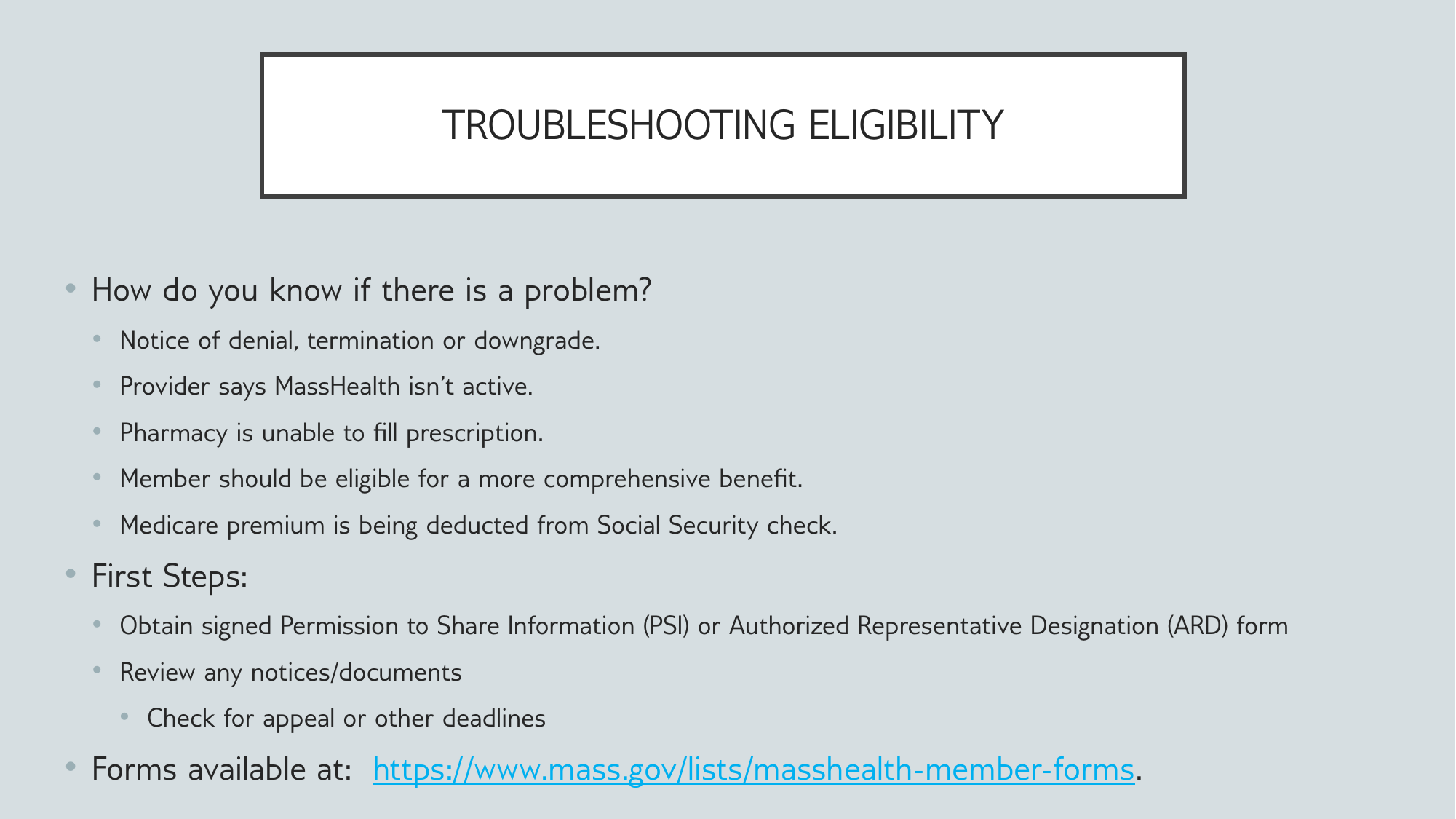

# TROUBLESHOOTING ELIGIBILITY
How do you know if there is a problem?
Notice of denial, termination or downgrade.
Provider says MassHealth isn’t active.
Pharmacy is unable to fill prescription.
Member should be eligible for a more comprehensive benefit.
Medicare premium is being deducted from Social Security check.
First Steps:
Obtain signed Permission to Share Information (PSI) or Authorized Representative Designation (ARD) form
Review any notices/documents
Check for appeal or other deadlines
Forms available at:  https://www.mass.gov/lists/masshealth-member-forms.